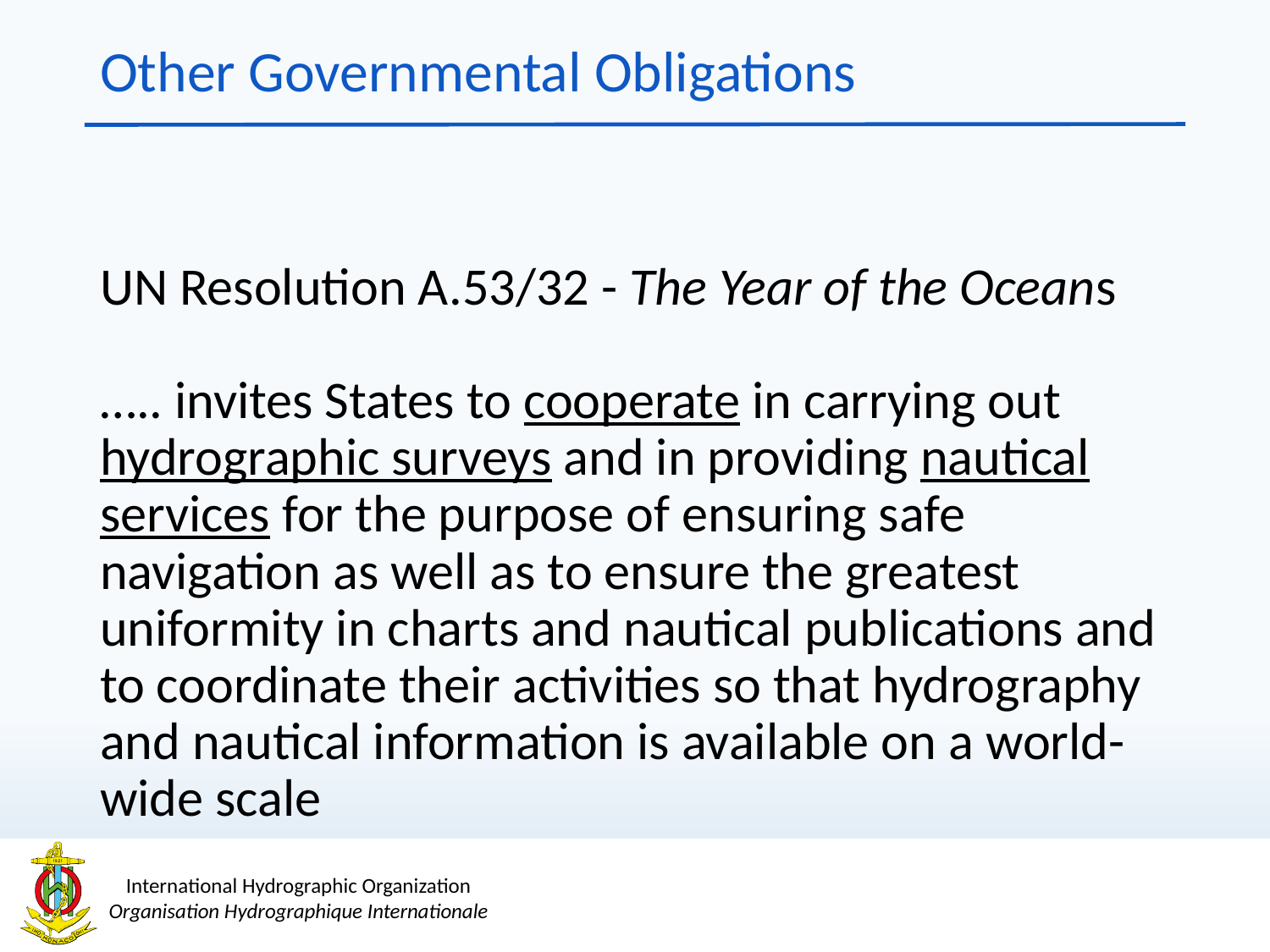

# Other Governmental Obligations
UN Resolution A.53/32 - The Year of the Oceans
….. invites States to cooperate in carrying out hydrographic surveys and in providing nautical services for the purpose of ensuring safe navigation as well as to ensure the greatest uniformity in charts and nautical publications and to coordinate their activities so that hydrography and nautical information is available on a world-wide scale